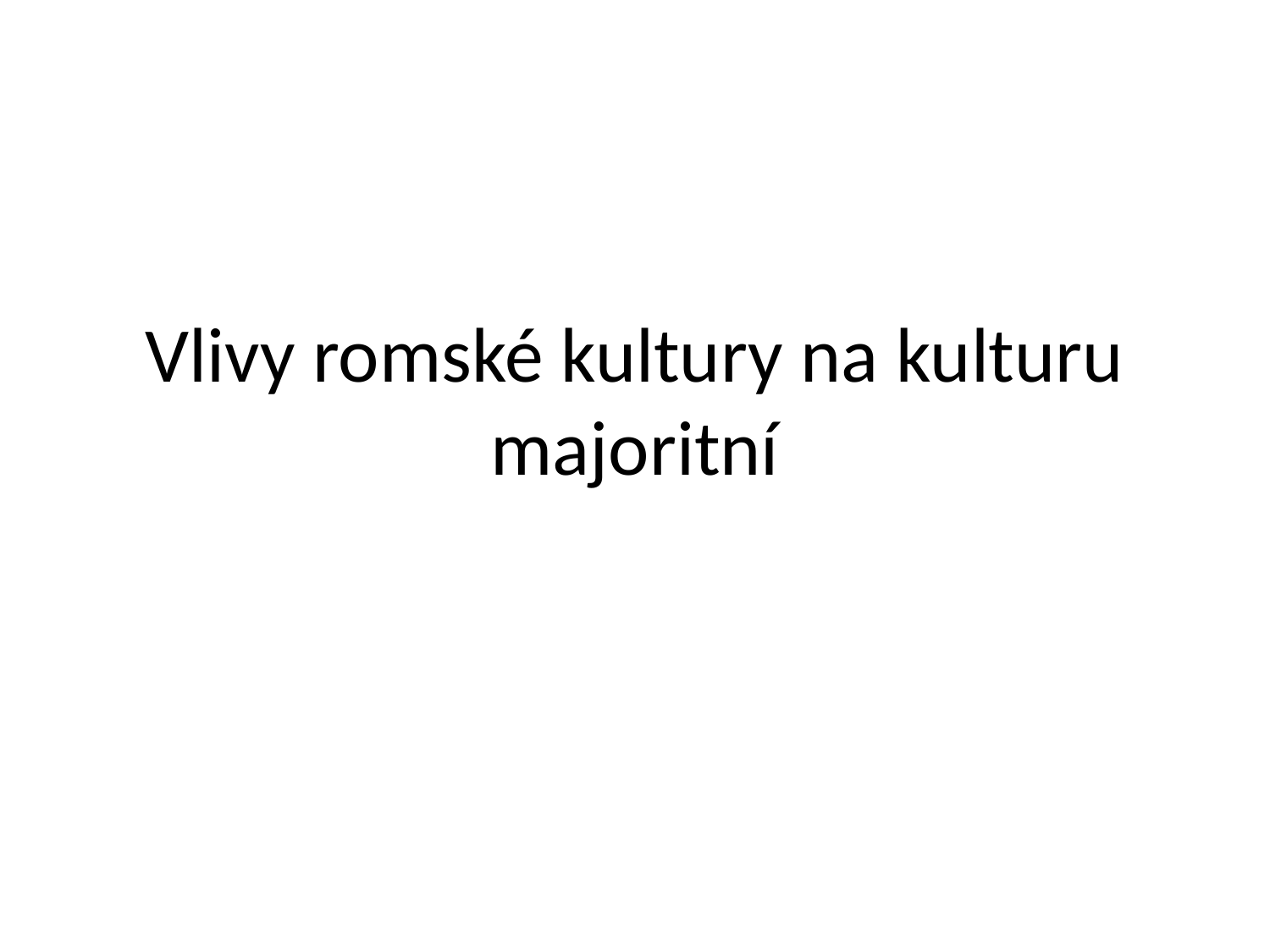

# Vlivy romské kultury na kulturu majoritní